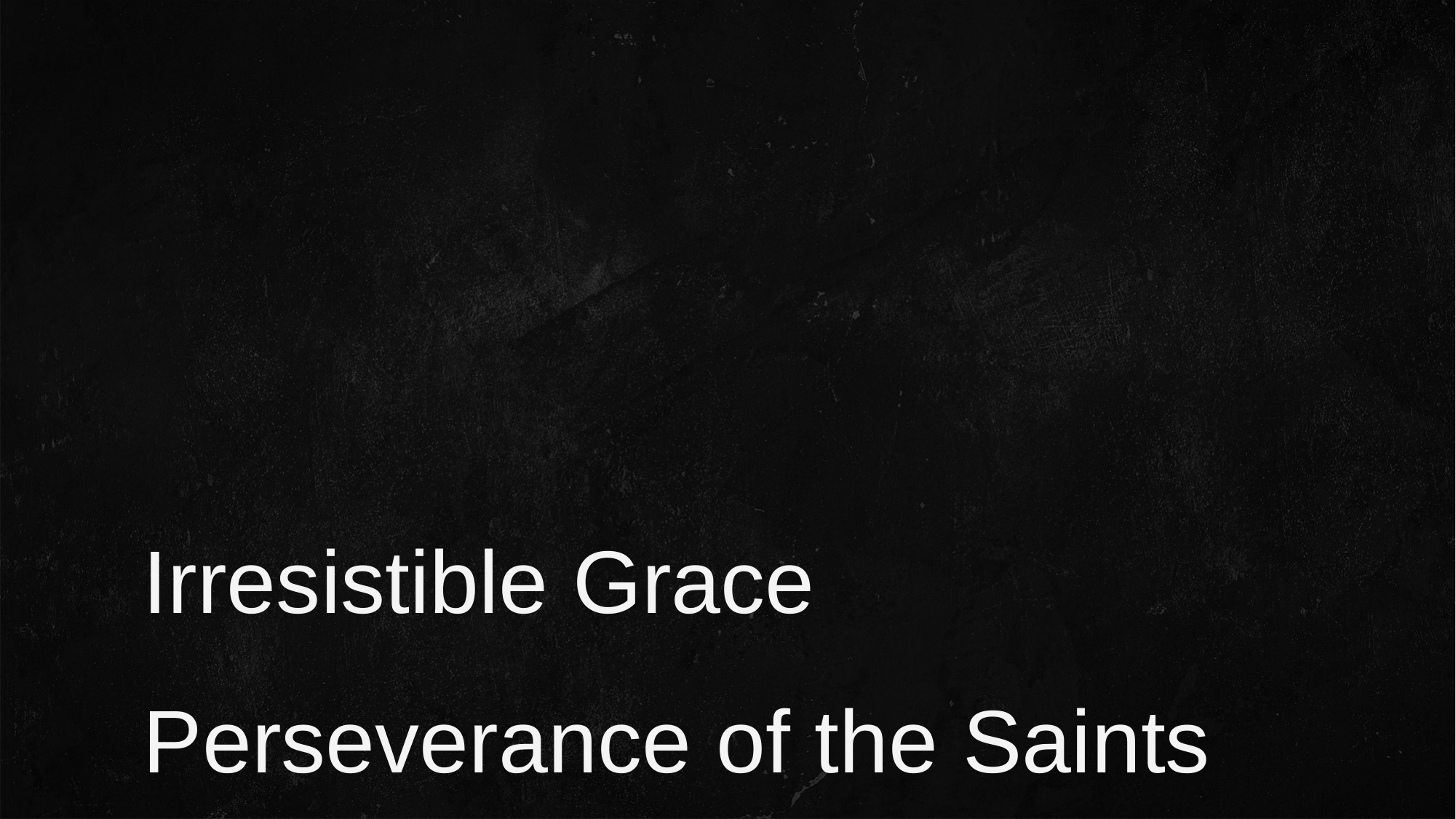

# Irresistible Grace Perseverance of the Saints